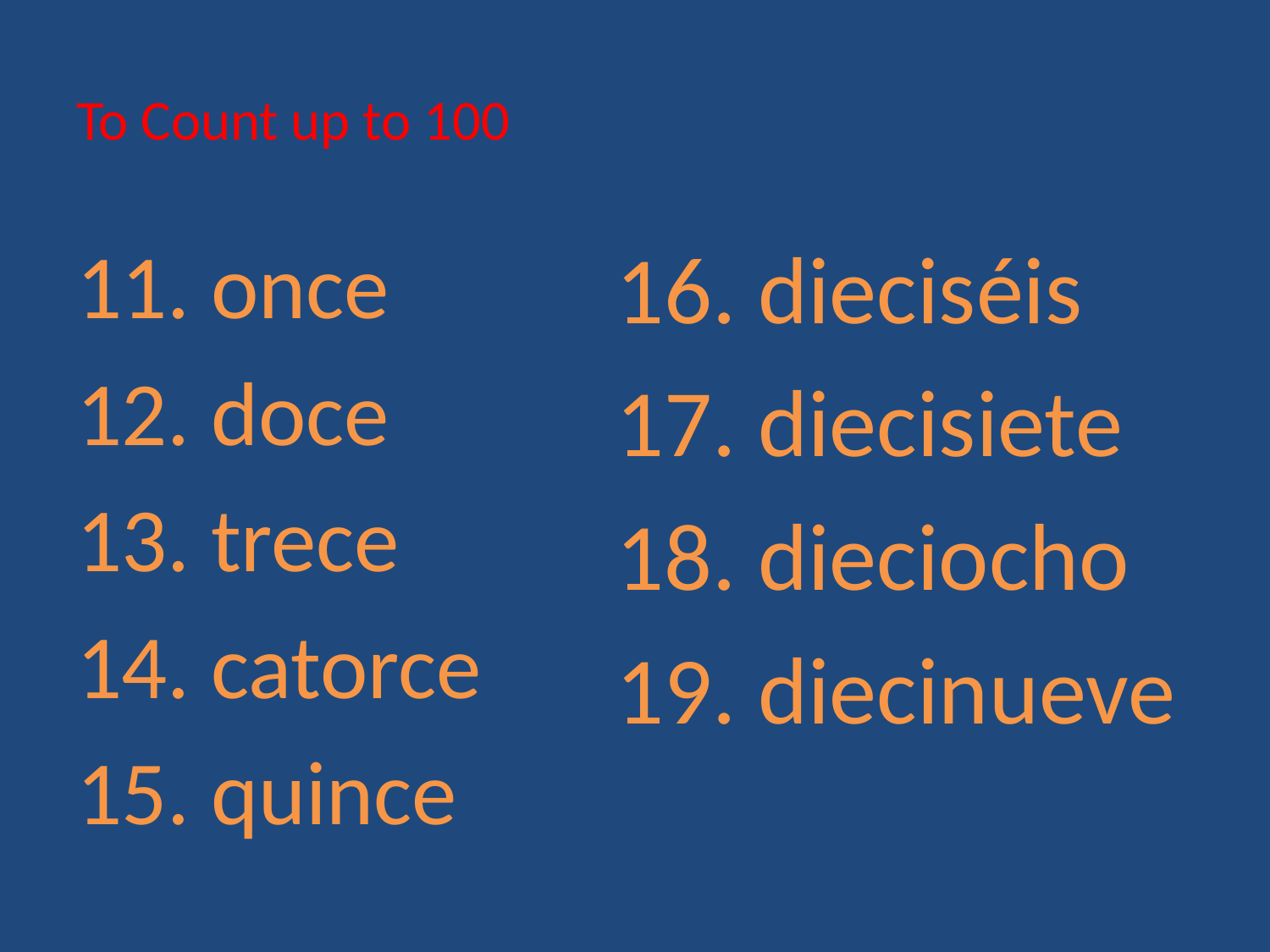

# To Count up to 100
11. once
12. doce
13. trece
14. catorce
15. quince
16. dieciséis
17. diecisiete
18. dieciocho
19. diecinueve